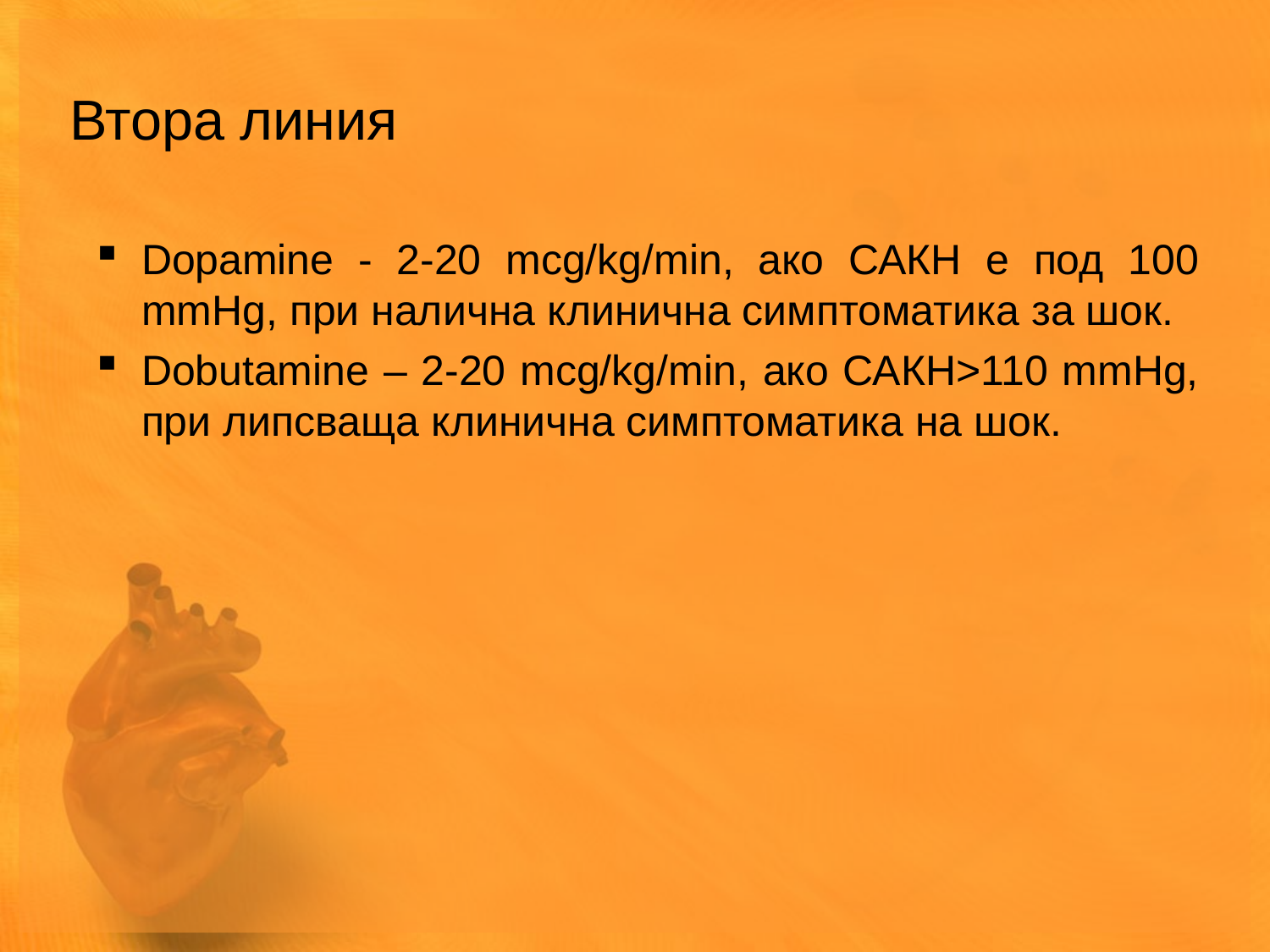

Втора линия
Dopamine - 2-20 mcg/kg/min, ако САКН е под 100 mmHg, при налична клинична симптоматика за шок.
Dobutamine – 2-20 mcg/kg/min, ако САКН>110 mmHg, при липсваща клинична симптоматика на шок.
29